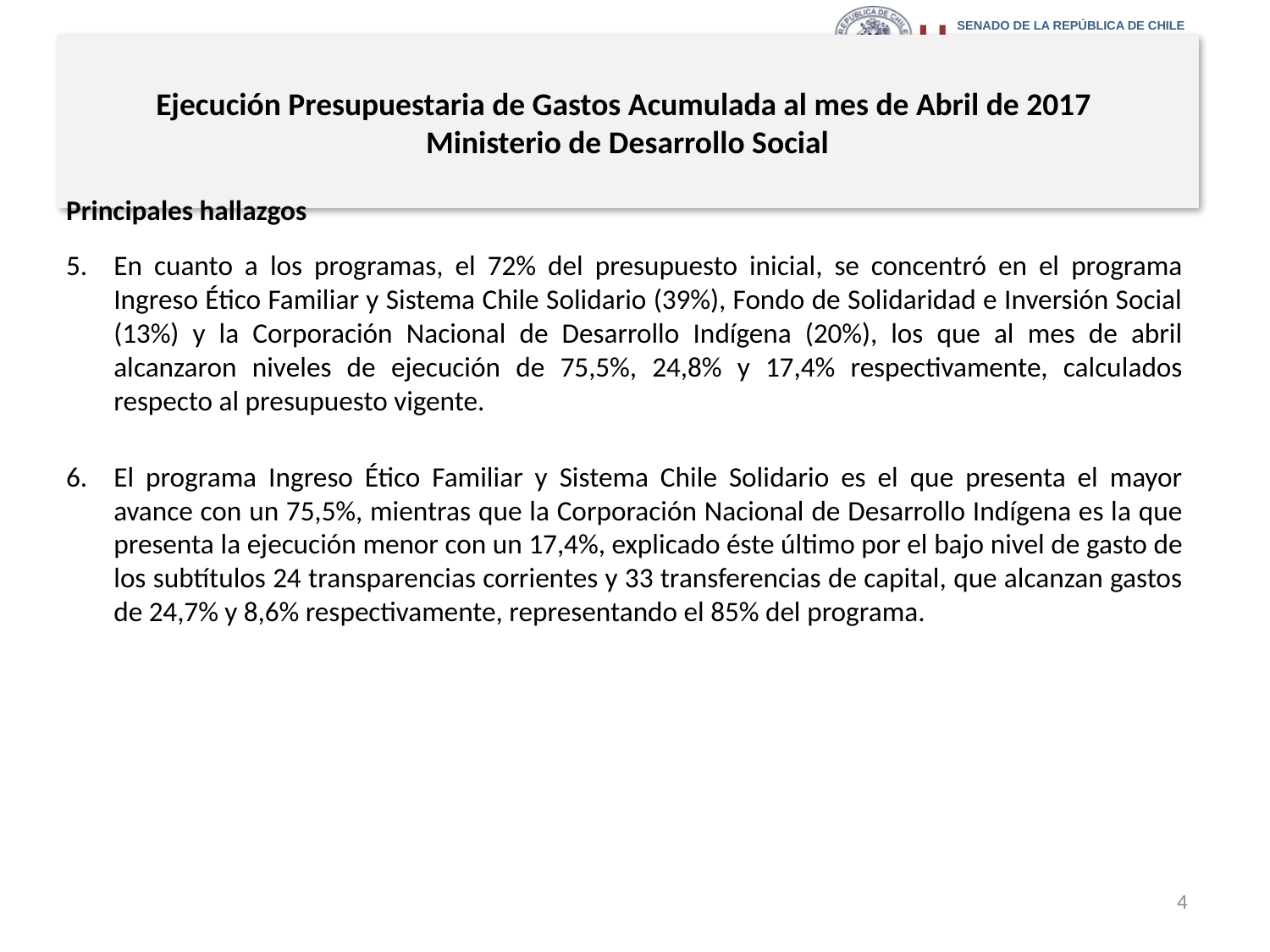

# Ejecución Presupuestaria de Gastos Acumulada al mes de Abril de 2017 Ministerio de Desarrollo Social
Principales hallazgos
En cuanto a los programas, el 72% del presupuesto inicial, se concentró en el programa Ingreso Ético Familiar y Sistema Chile Solidario (39%), Fondo de Solidaridad e Inversión Social (13%) y la Corporación Nacional de Desarrollo Indígena (20%), los que al mes de abril alcanzaron niveles de ejecución de 75,5%, 24,8% y 17,4% respectivamente, calculados respecto al presupuesto vigente.
El programa Ingreso Ético Familiar y Sistema Chile Solidario es el que presenta el mayor avance con un 75,5%, mientras que la Corporación Nacional de Desarrollo Indígena es la que presenta la ejecución menor con un 17,4%, explicado éste último por el bajo nivel de gasto de los subtítulos 24 transparencias corrientes y 33 transferencias de capital, que alcanzan gastos de 24,7% y 8,6% respectivamente, representando el 85% del programa.
4